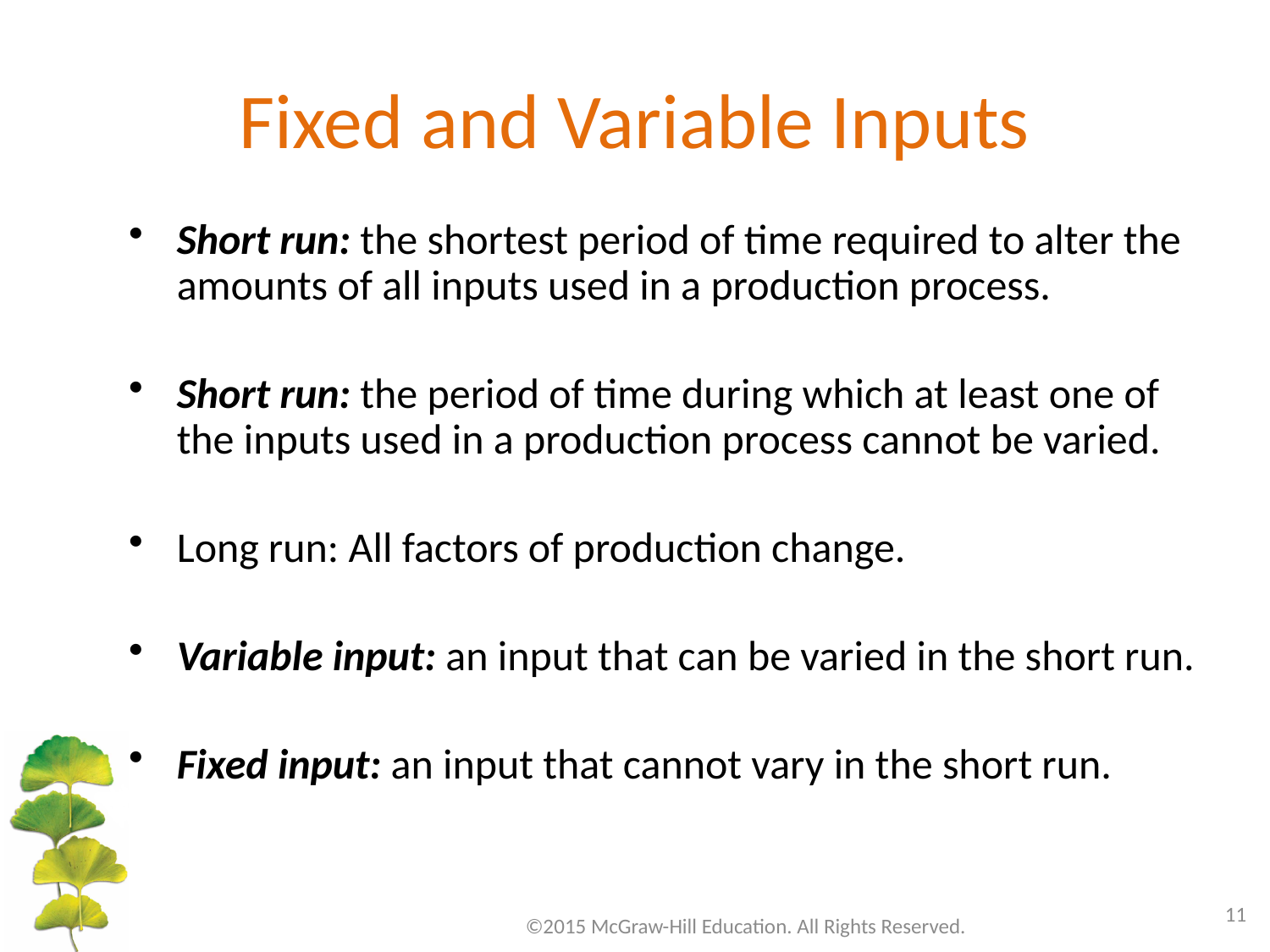

# Fixed and Variable Inputs
Short run: the shortest period of time required to alter the amounts of all inputs used in a production process.

Short run: the period of time during which at least one of the inputs used in a production process cannot be varied.

Long run: All factors of production change.

Variable input: an input that can be varied in the short run.

Fixed input: an input that cannot vary in the short run.
11
©2015 McGraw-Hill Education. All Rights Reserved.